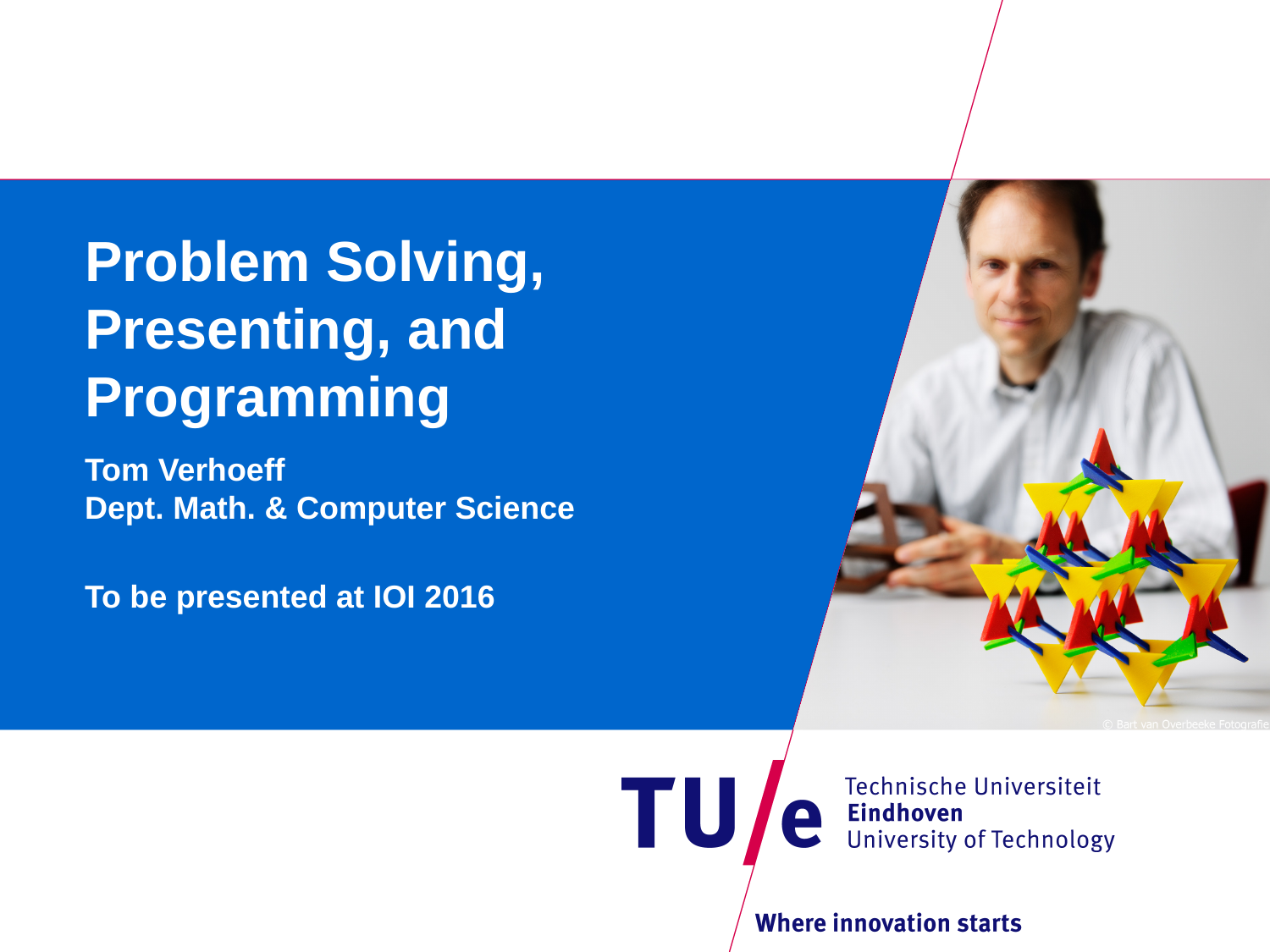

# Problem Solving, Presenting, and Programming
Tom Verhoeff
Dept. Math. & Computer Science

To be presented at IOI 2016